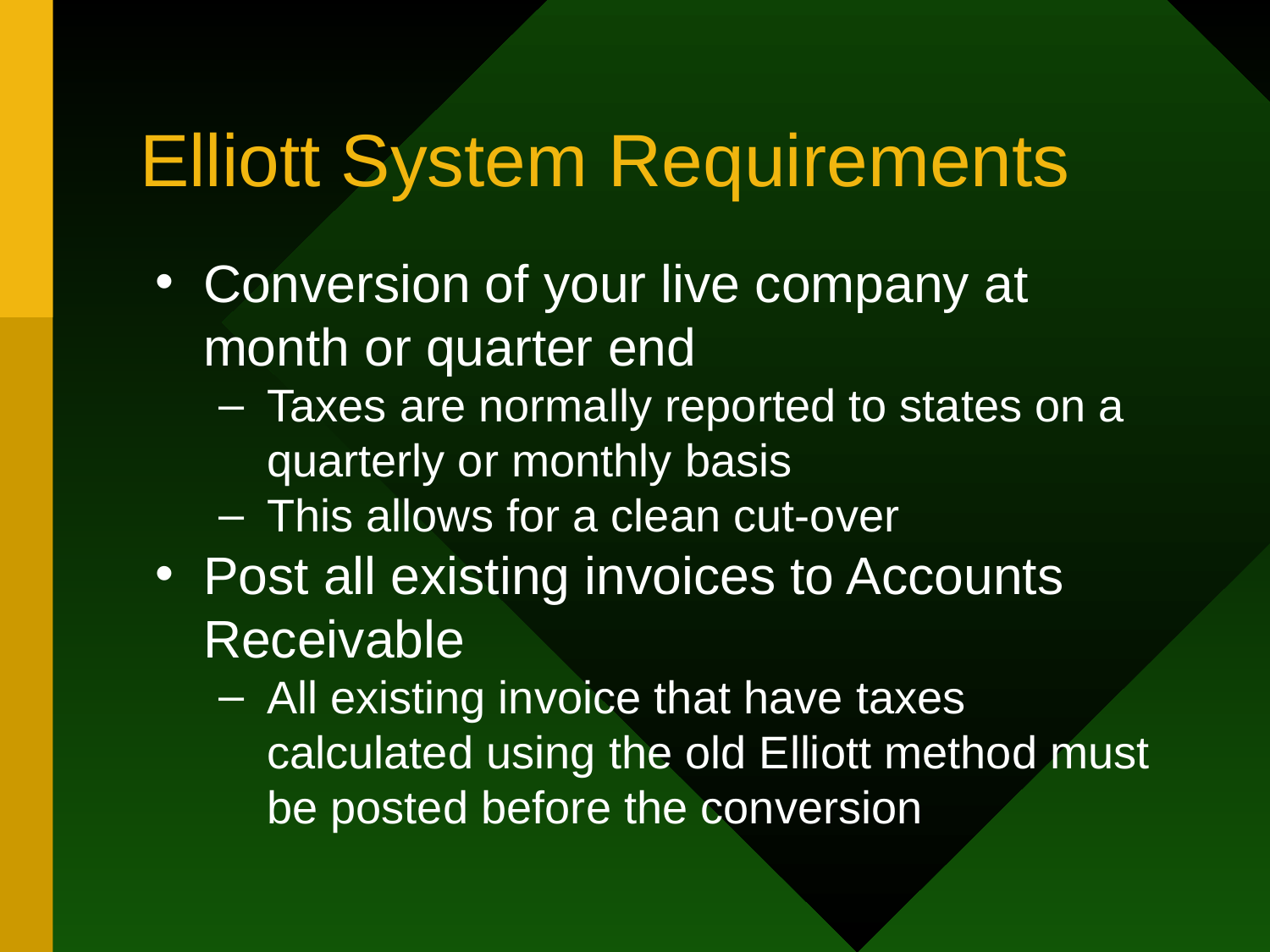

# Elliott System Requirements
Conversion of your live company at month or quarter end
Taxes are normally reported to states on a quarterly or monthly basis
This allows for a clean cut-over
Post all existing invoices to Accounts Receivable
All existing invoice that have taxes calculated using the old Elliott method must be posted before the conversion